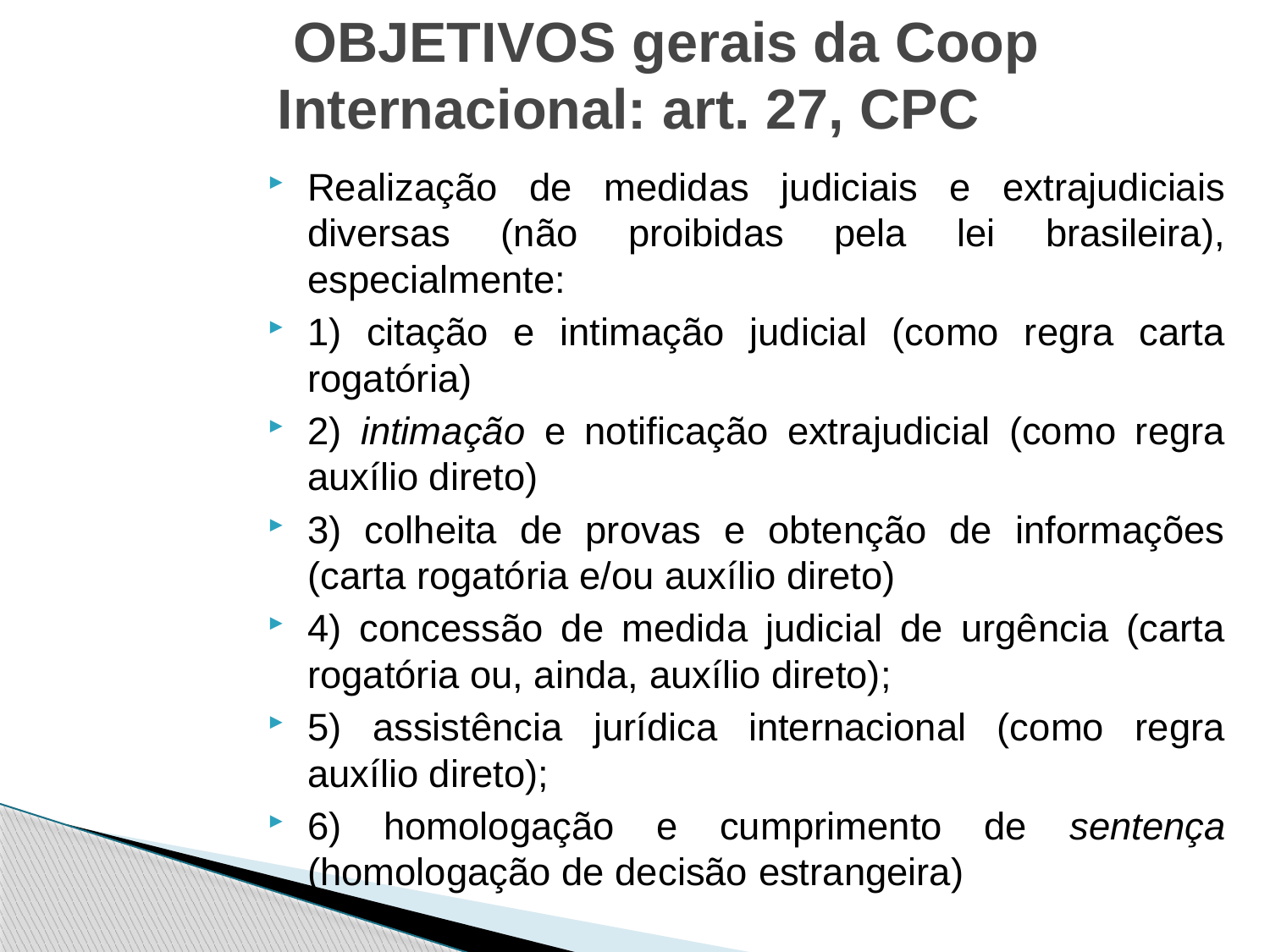

# OBJETIVOS gerais da Coop Internacional: art. 27, CPC
Realização de medidas judiciais e extrajudiciais diversas (não proibidas pela lei brasileira), especialmente:
1) citação e intimação judicial (como regra carta rogatória)
2) intimação e notificação extrajudicial (como regra auxílio direto)
3) colheita de provas e obtenção de informações (carta rogatória e/ou auxílio direto)
4) concessão de medida judicial de urgência (carta rogatória ou, ainda, auxílio direto);
5) assistência jurídica internacional (como regra auxílio direto);
6) homologação e cumprimento de sentença (homologação de decisão estrangeira)